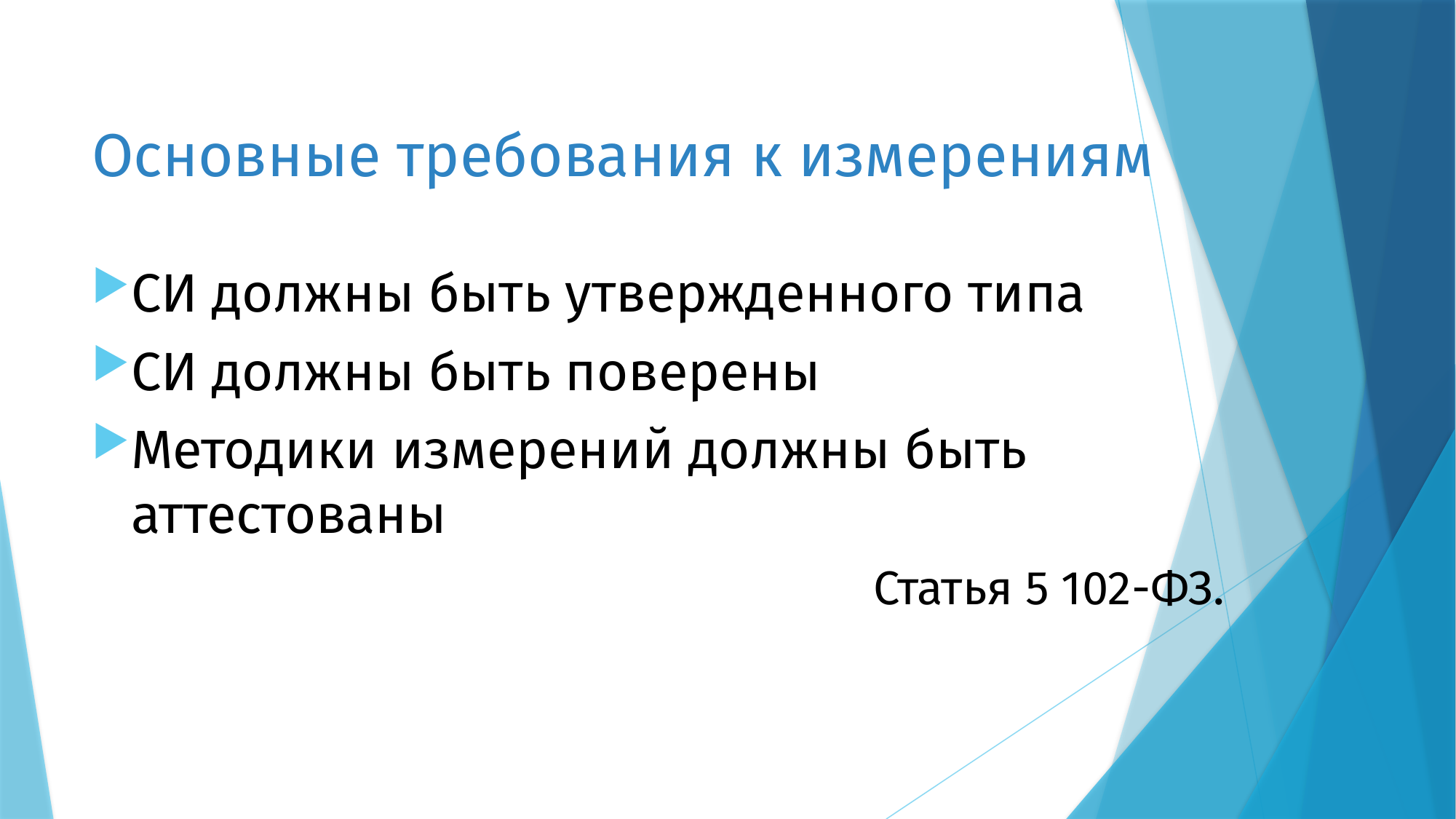

# Основные требования к измерениям
СИ должны быть утвержденного типа
СИ должны быть поверены
Методики измерений должны быть аттестованы
Статья 5 102-ФЗ.